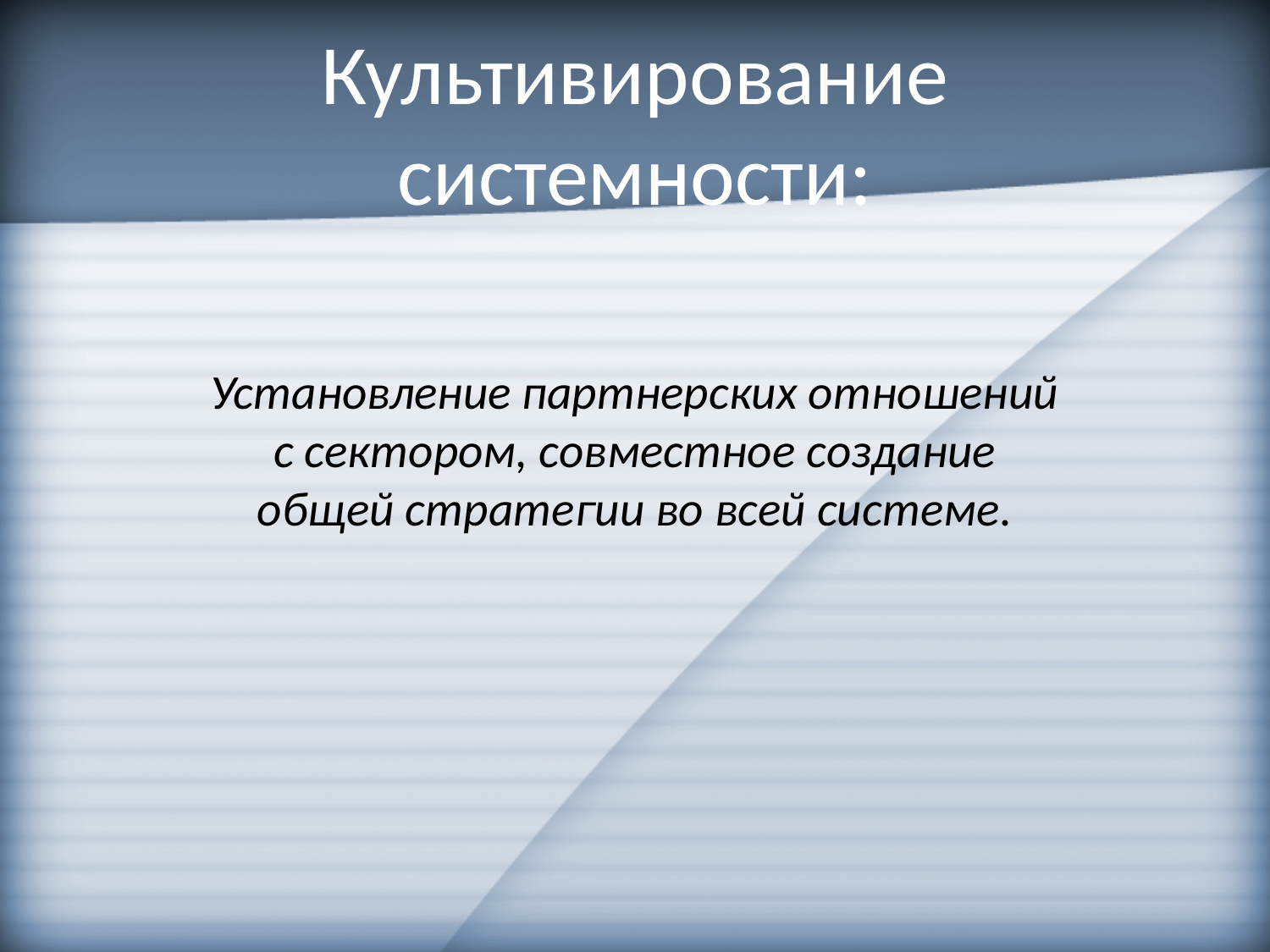

# Культивирование системности:
Установление партнерских отношений с сектором, совместное создание общей стратегии во всей системе.